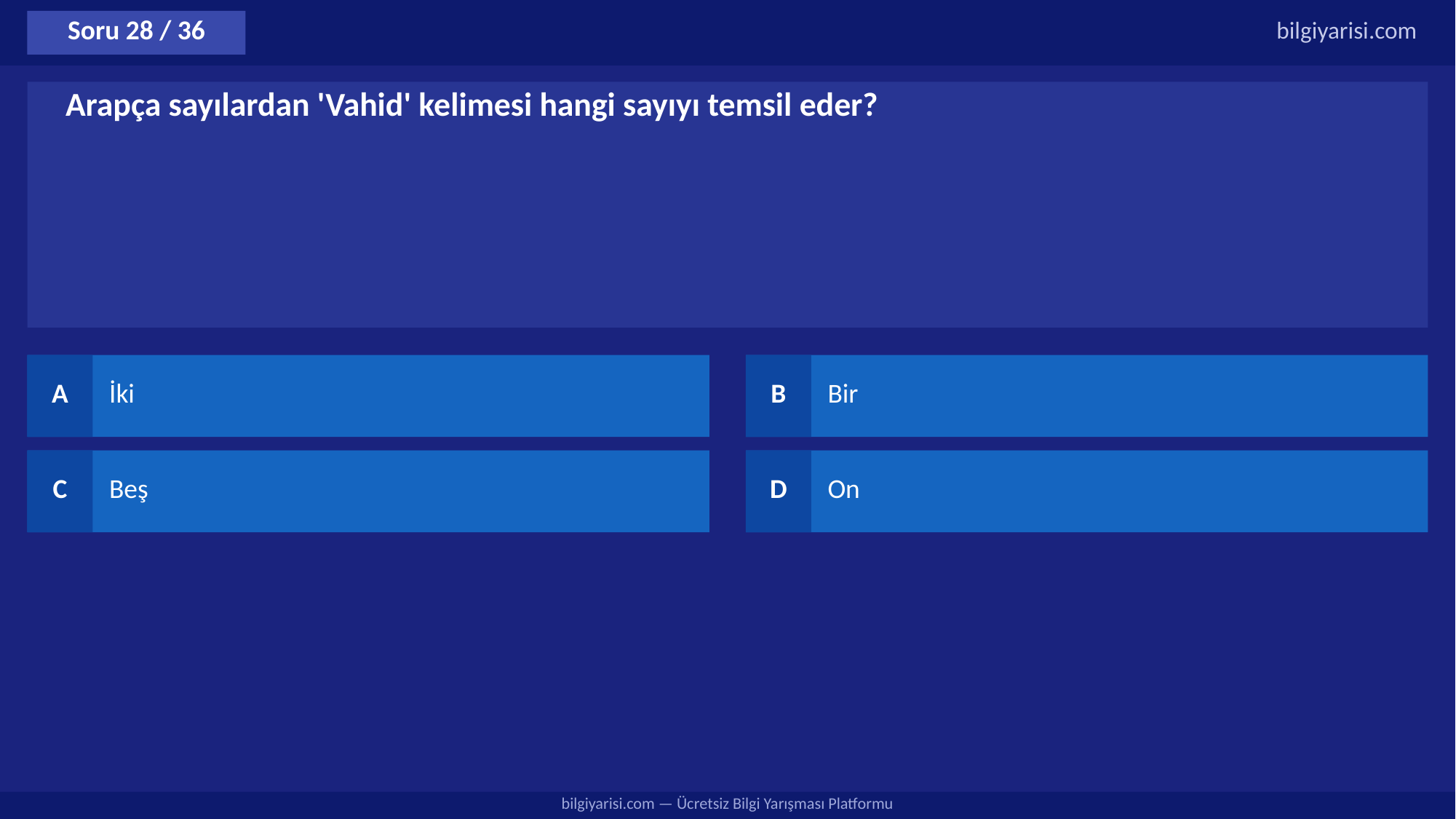

Soru 28 / 36
bilgiyarisi.com

Arapça sayılardan 'Vahid' kelimesi hangi sayıyı temsil eder?

A
İki

B
Bir

C
Beş

D
On
bilgiyarisi.com — Ücretsiz Bilgi Yarışması Platformu